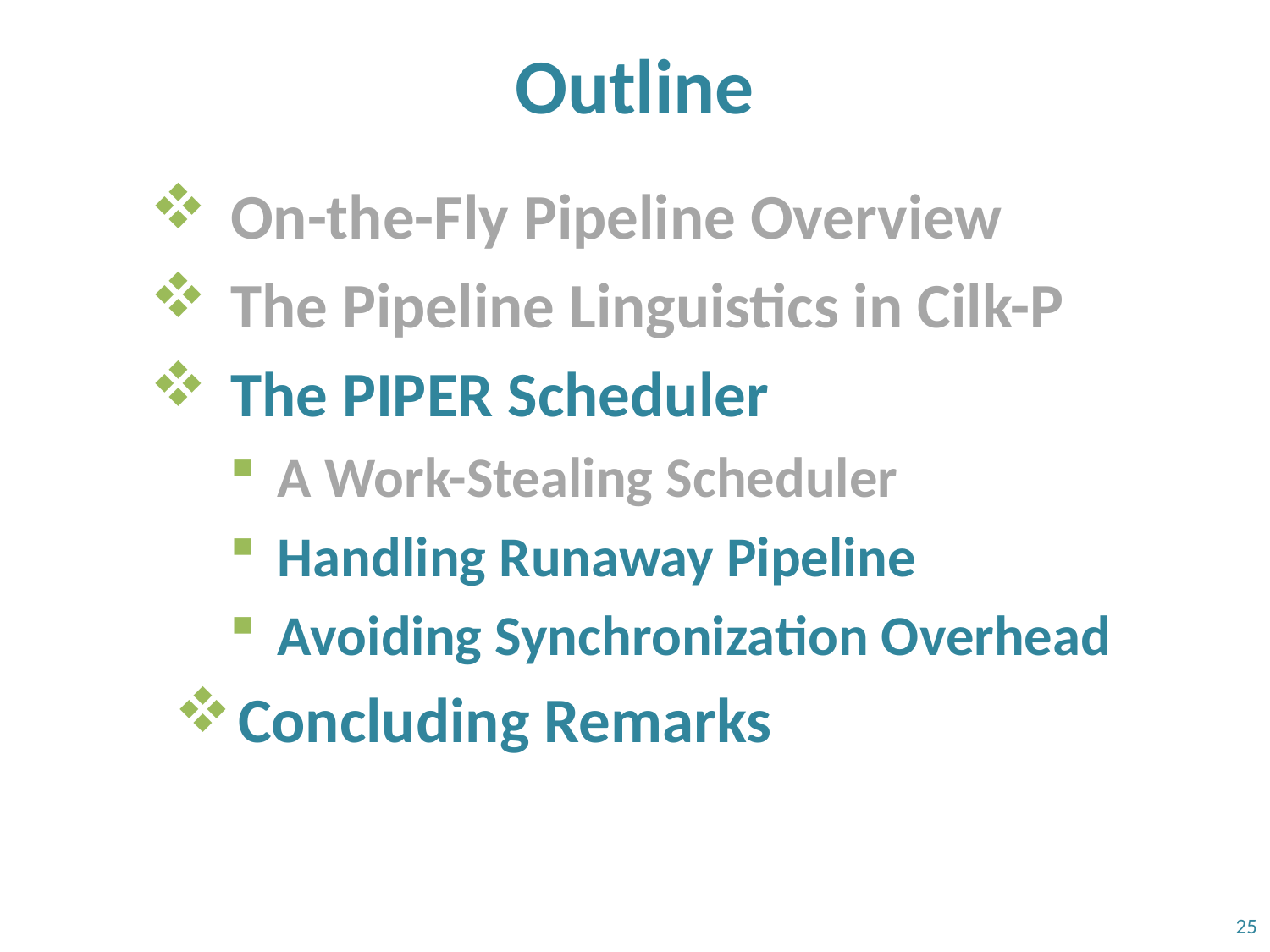

# Outline
On-the-Fly Pipeline Overview
The Pipeline Linguistics in Cilk-P
The PIPER Scheduler
A Work-Stealing Scheduler
Handling Runaway Pipeline
Avoiding Synchronization Overhead
Concluding Remarks
25